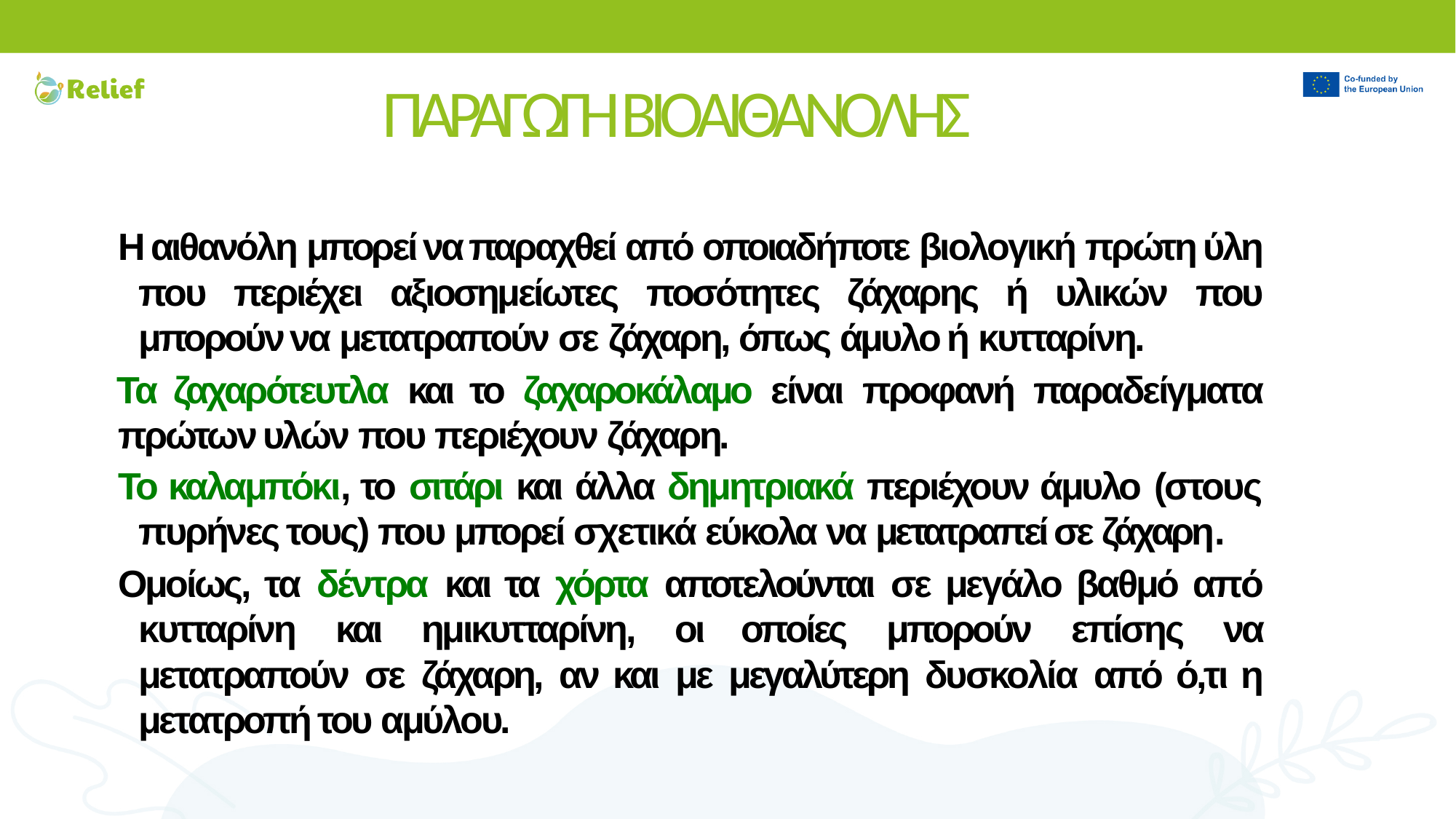

# ΠΑΡΑΓΩΓΉ ΒΙΟΑΙΘΑΝΌΛΗΣ
Η αιθανόλη μπορεί να παραχθεί από οποιαδήποτε βιολογική πρώτη ύλη που περιέχει αξιοσημείωτες ποσότητες ζάχαρης ή υλικών που μπορούν να μετατραπούν σε ζάχαρη, όπως άμυλο ή κυτταρίνη.
Τα ζαχαρότευτλα και το ζαχαροκάλαμο είναι προφανή παραδείγματα πρώτων υλών που περιέχουν ζάχαρη.
Το καλαμπόκι, το σιτάρι και άλλα δημητριακά περιέχουν άμυλο (στους πυρήνες τους) που μπορεί σχετικά εύκολα να μετατραπεί σε ζάχαρη.
Ομοίως, τα δέντρα και τα χόρτα αποτελούνται σε μεγάλο βαθμό από κυτταρίνη και ημικυτταρίνη, οι οποίες μπορούν επίσης να μετατραπούν σε ζάχαρη, αν και με μεγαλύτερη δυσκολία από ό,τι η μετατροπή του αμύλου.